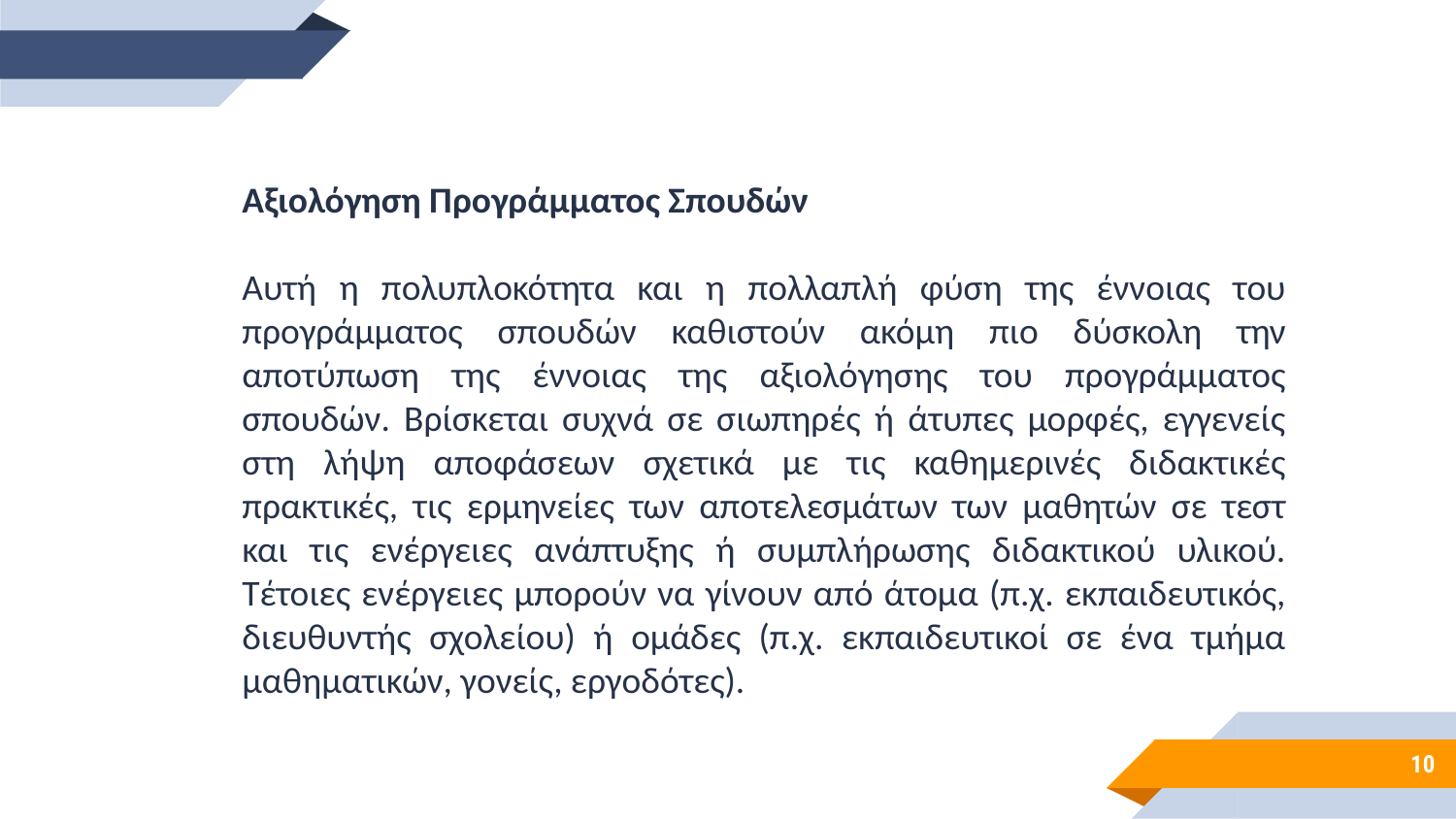

Αξιολόγηση Προγράμματος Σπουδών

Αυτή η πολυπλοκότητα και η πολλαπλή φύση της έννοιας του προγράμματος σπουδών καθιστούν ακόμη πιο δύσκολη την αποτύπωση της έννοιας της αξιολόγησης του προγράμματος σπουδών. Βρίσκεται συχνά σε σιωπηρές ή άτυπες μορφές, εγγενείς στη λήψη αποφάσεων σχετικά με τις καθημερινές διδακτικές πρακτικές, τις ερμηνείες των αποτελεσμάτων των μαθητών σε τεστ και τις ενέργειες ανάπτυξης ή συμπλήρωσης διδακτικού υλικού. Τέτοιες ενέργειες μπορούν να γίνουν από άτομα (π.χ. εκπαιδευτικός, διευθυντής σχολείου) ή ομάδες (π.χ. εκπαιδευτικοί σε ένα τμήμα μαθηματικών, γονείς, εργοδότες).
10